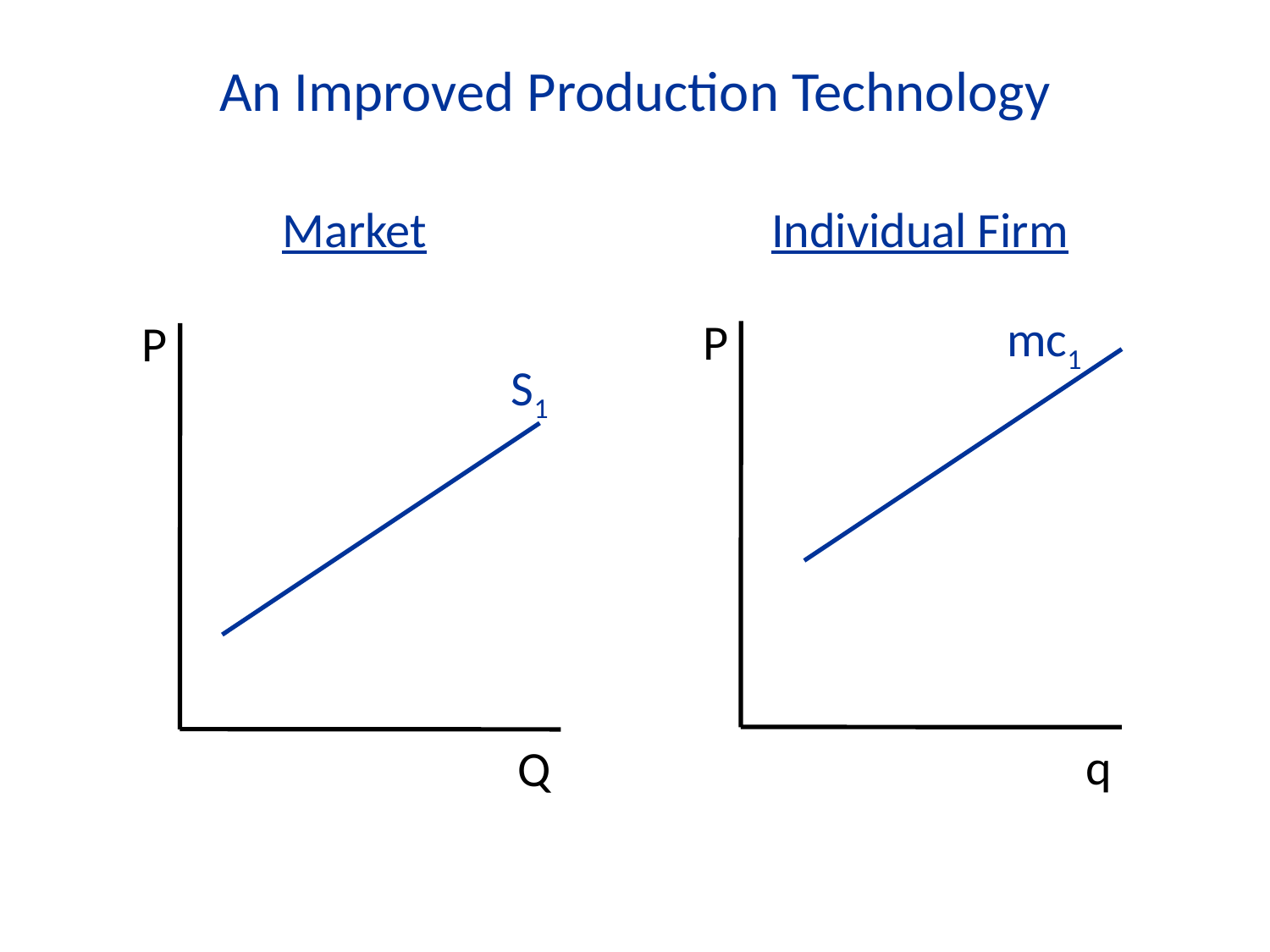

An Improved Production Technology
Market
P
Q
Individual Firm
P
q
mc1
S1